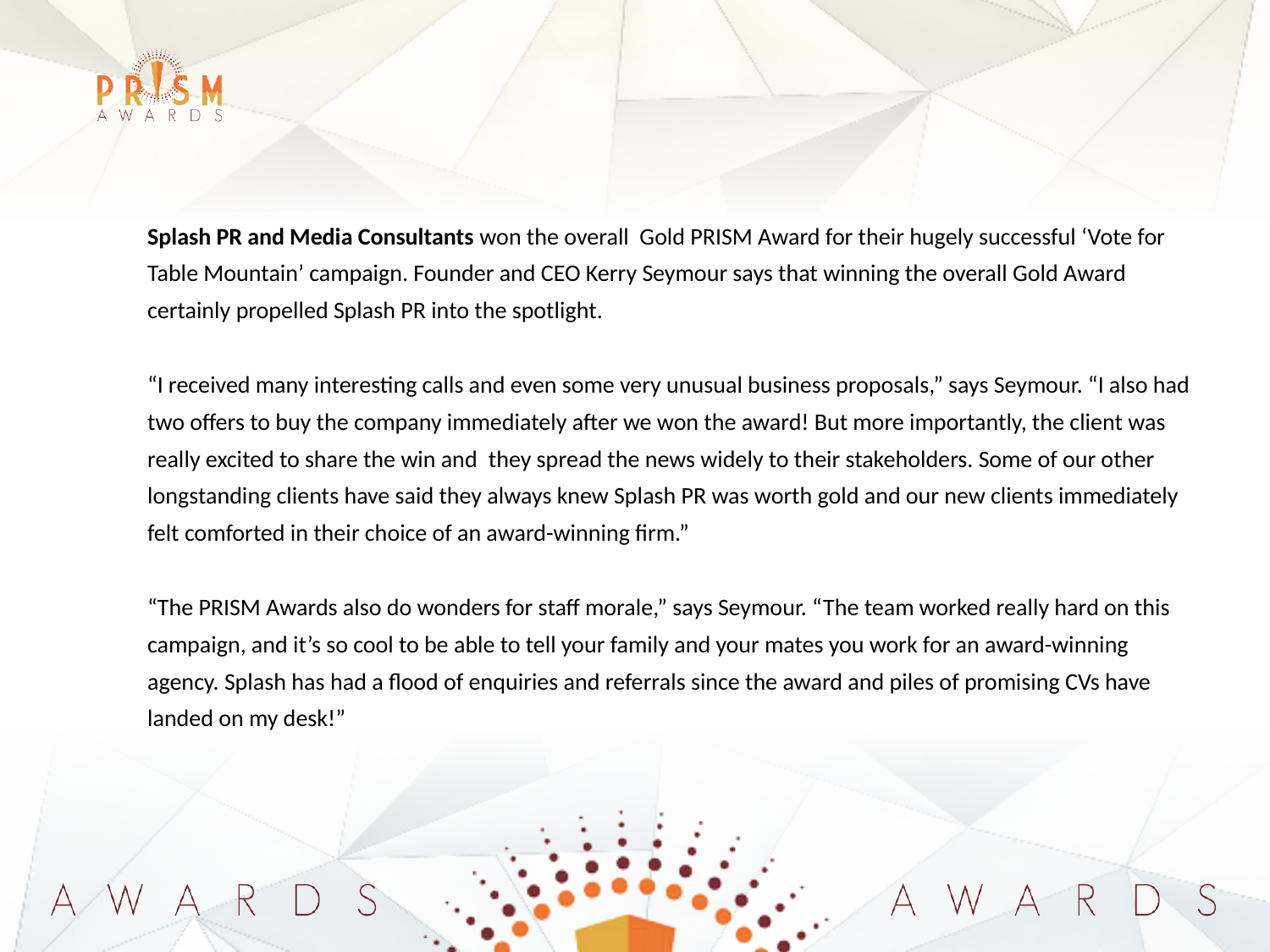

Splash PR and Media Consultants won the overall  Gold PRISM Award for their hugely successful ‘Vote for Table Mountain’ campaign. Founder and CEO Kerry Seymour says that winning the overall Gold Award certainly propelled Splash PR into the spotlight.

“I received many interesting calls and even some very unusual business proposals,” says Seymour. “I also had two offers to buy the company immediately after we won the award! But more importantly, the client was really excited to share the win and  they spread the news widely to their stakeholders. Some of our other longstanding clients have said they always knew Splash PR was worth gold and our new clients immediately felt comforted in their choice of an award-winning firm.”

“The PRISM Awards also do wonders for staff morale,” says Seymour. “The team worked really hard on this campaign, and it’s so cool to be able to tell your family and your mates you work for an award-winning agency. Splash has had a flood of enquiries and referrals since the award and piles of promising CVs have landed on my desk!”